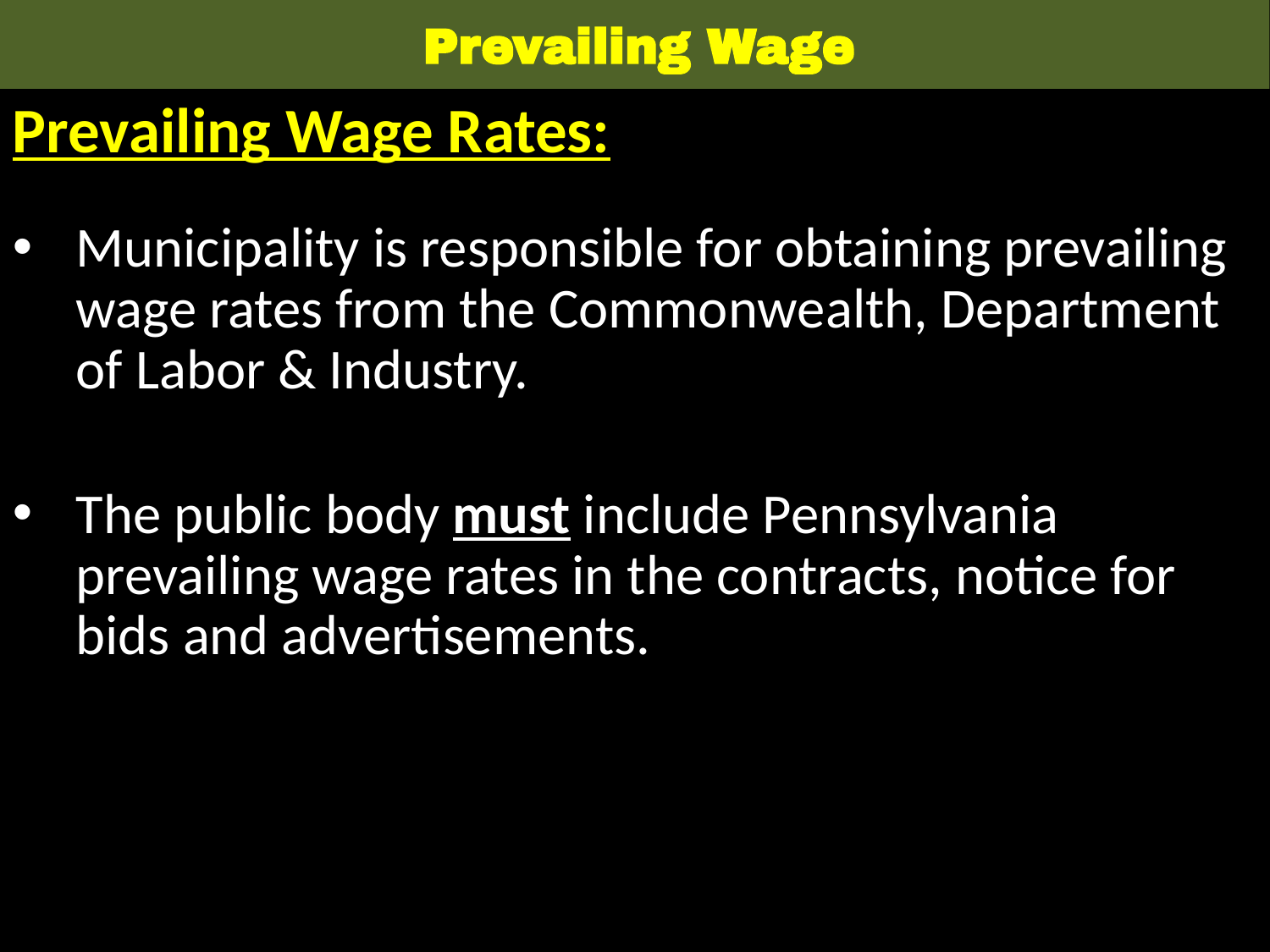

Prevailing Wage
Prevailing Wage Rates:

Municipality is responsible for obtaining prevailing wage rates from the Commonwealth, Department of Labor & Industry.

The public body must include Pennsylvania prevailing wage rates in the contracts, notice for bids and advertisements.